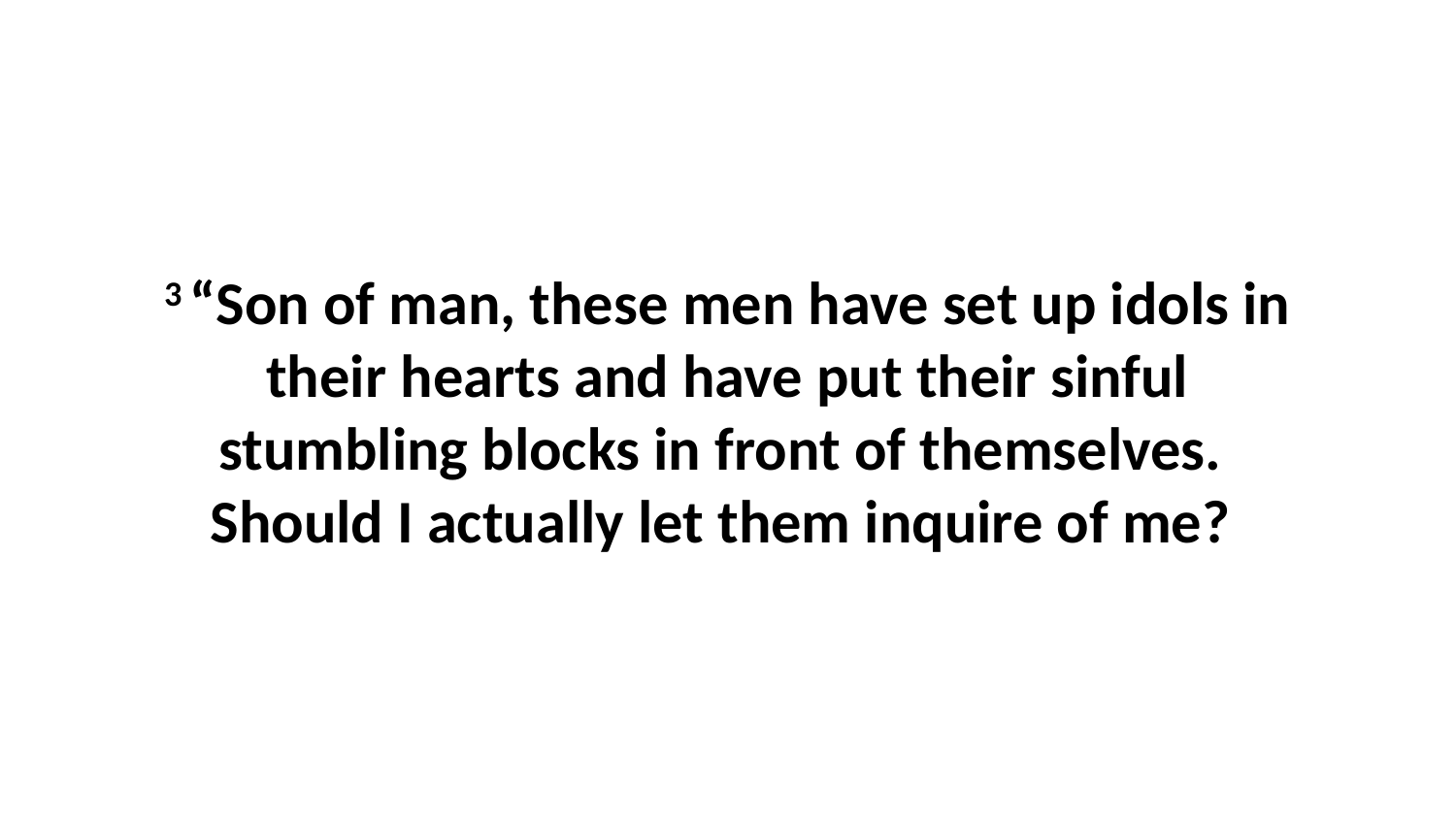

3 “Son of man, these men have set up idols in their hearts and have put their sinful stumbling blocks in front of themselves.  Should I actually let them inquire of me?